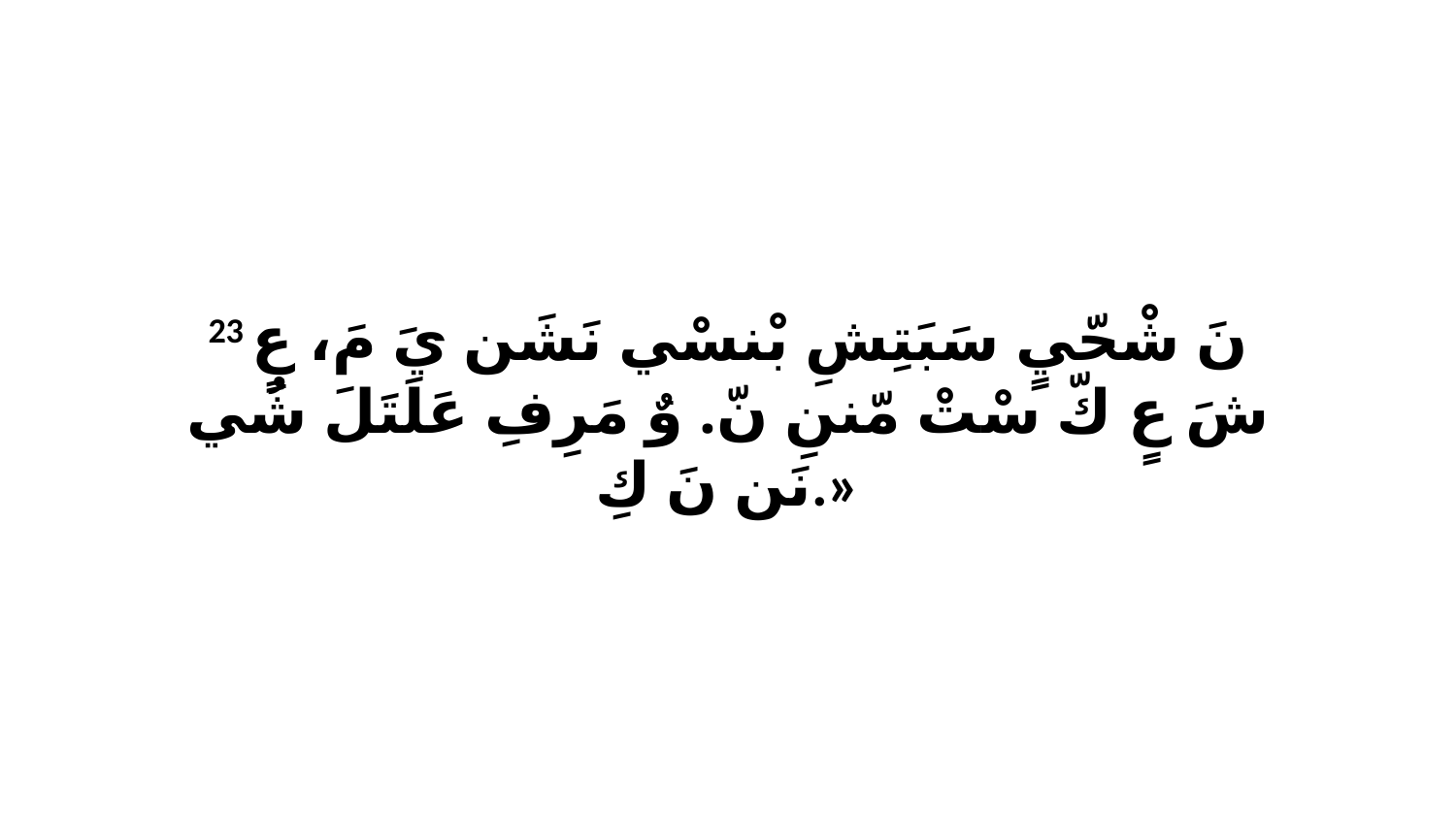

23 نَ شْحّيٍ سَبَتِشِ بْنسْي نَشَن يَ مَ، عٍ شَ عٍ كّ سْتْ مّننِ نّ. وٌ مَرِفِ عَلَتَلَ شُي نَن نَ كِ.»